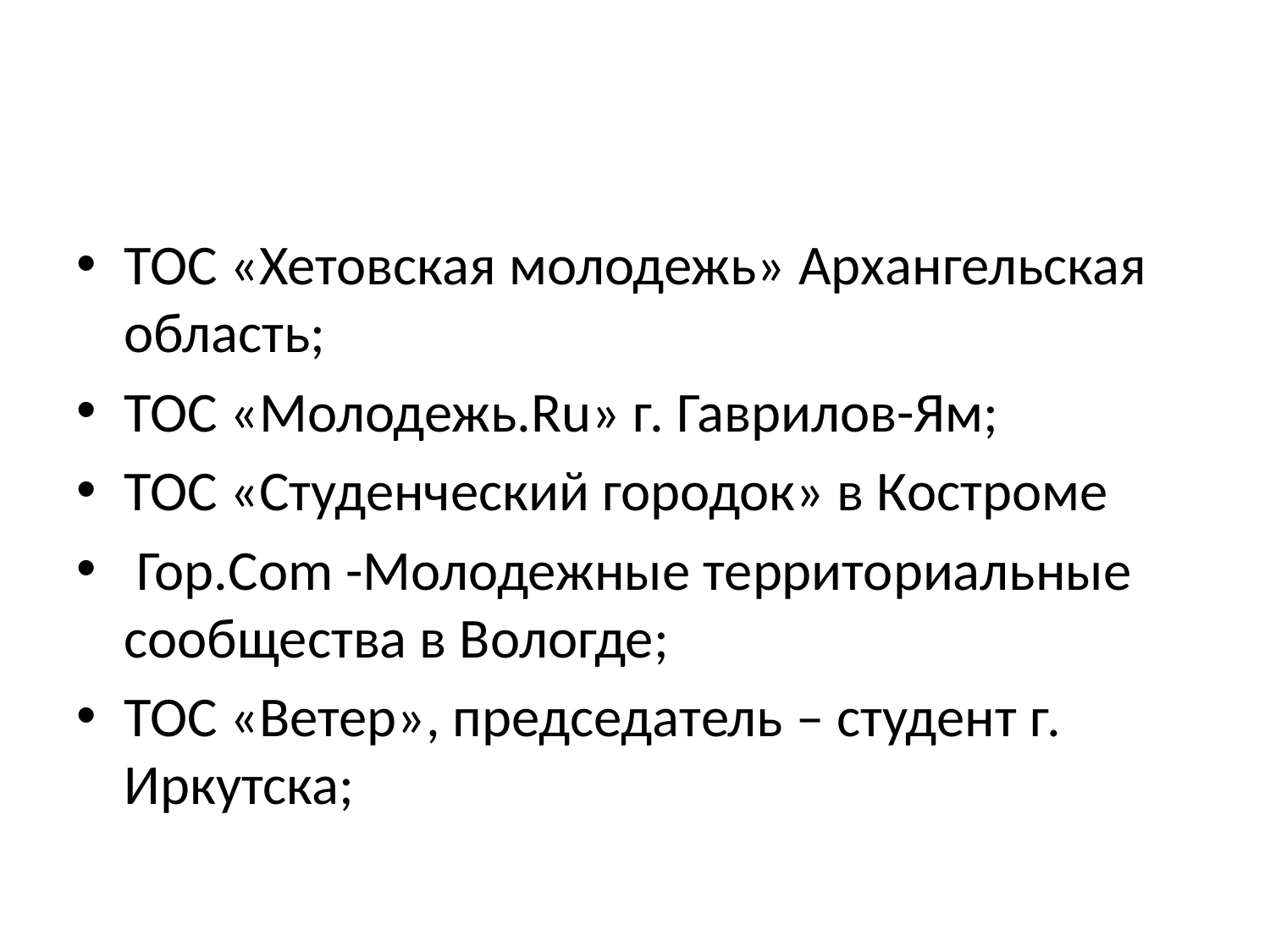

#
ТОС «Хетовская молодежь» Архангельская область;
ТОС «Молодежь.Ru» г. Гаврилов-Ям;
ТОС «Студенческий городок» в Костроме
 Гор.Com -Молодежные территориальные сообщества в Вологде;
ТОС «Ветер», председатель – студент г. Иркутска;